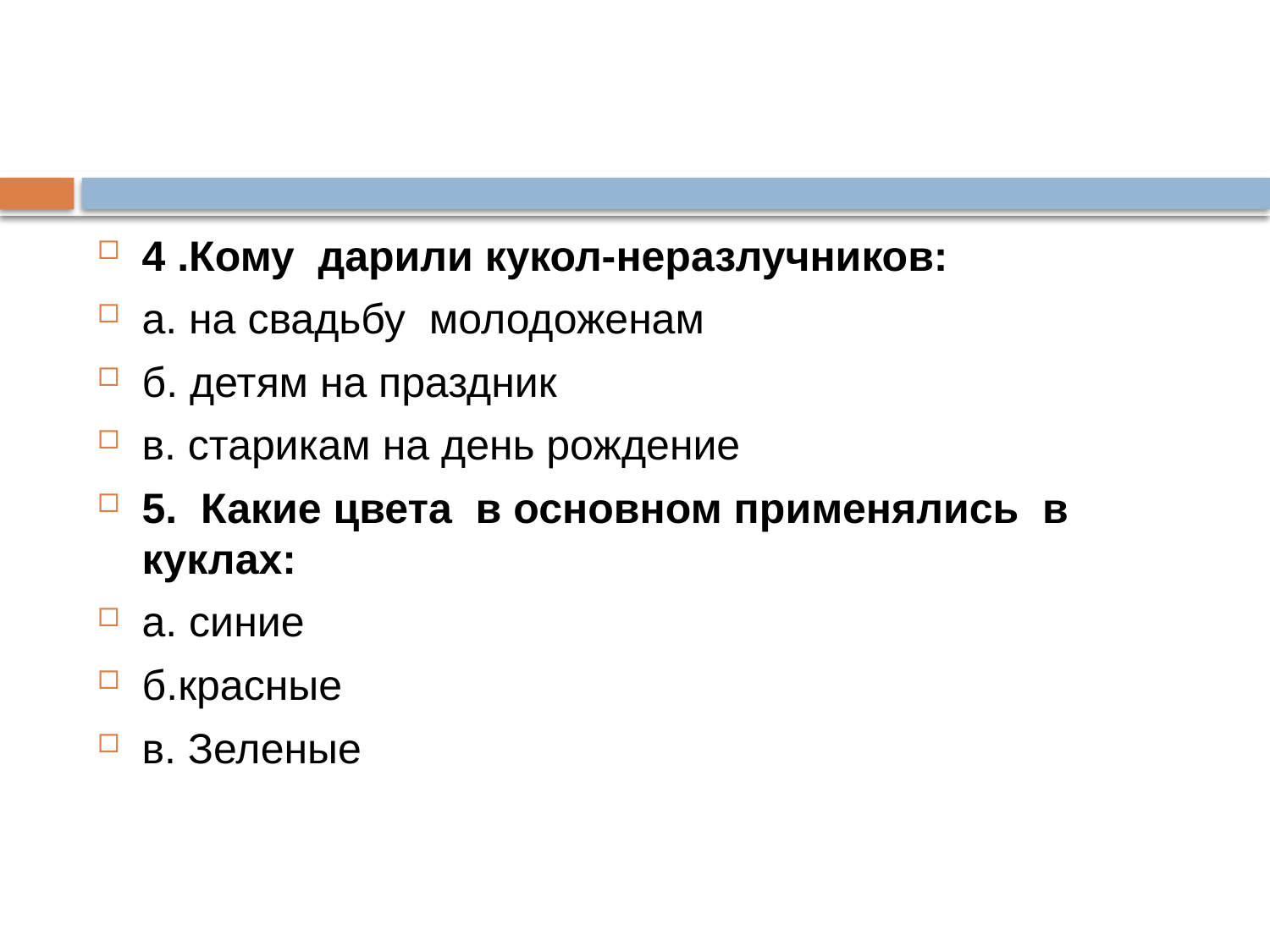

4 .Кому  дарили кукол-неразлучников:
а. на свадьбу  молодоженам
б. детям на праздник
в. старикам на день рождение
5.  Какие цвета  в основном применялись  в куклах:
а. синие
б.красные
в. Зеленые